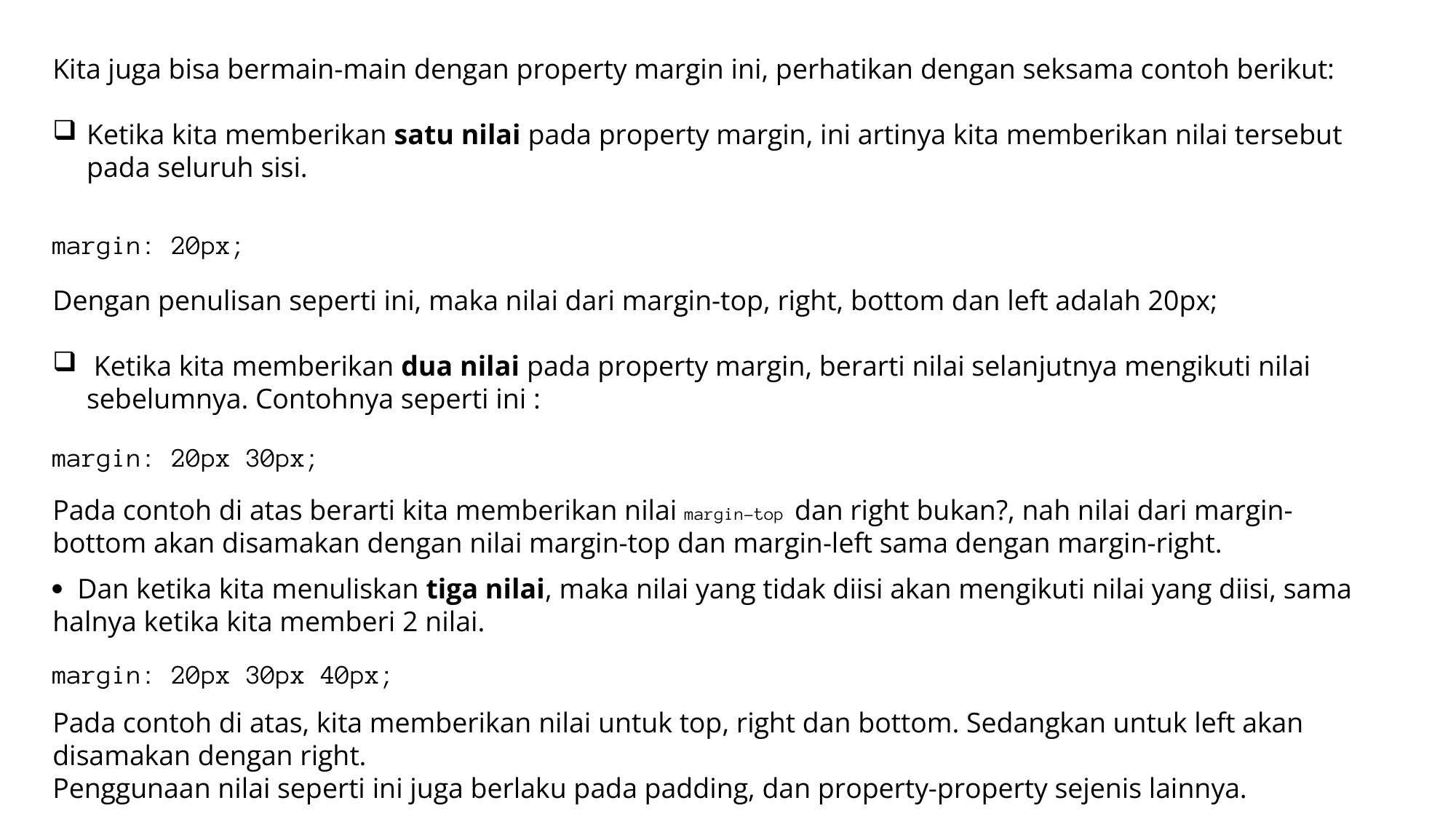

Kita juga bisa bermain-main dengan property margin ini, perhatikan dengan seksama contoh berikut:

Ketika kita memberikan satu nilai pada property margin, ini artinya kita memberikan nilai tersebut pada seluruh sisi.
margin: 20px;
Dengan penulisan seperti ini, maka nilai dari margin-top, right, bottom dan left adalah 20px;

 Ketika kita memberikan dua nilai pada property margin, berarti nilai selanjutnya mengikuti nilai sebelumnya. Contohnya seperti ini :
margin: 20px 30px;
Pada contoh di atas berarti kita memberikan nilai margin-top dan right bukan?, nah nilai dari margin-bottom akan disamakan dengan nilai margin-top dan margin-left sama dengan margin-right.
• Dan ketika kita menuliskan tiga nilai, maka nilai yang tidak diisi akan mengikuti nilai yang diisi, sama halnya ketika kita memberi 2 nilai.
margin: 20px 30px 40px;
Pada contoh di atas, kita memberikan nilai untuk top, right dan bottom. Sedangkan untuk left akan disamakan dengan right.
Penggunaan nilai seperti ini juga berlaku pada padding, dan property-property sejenis lainnya.